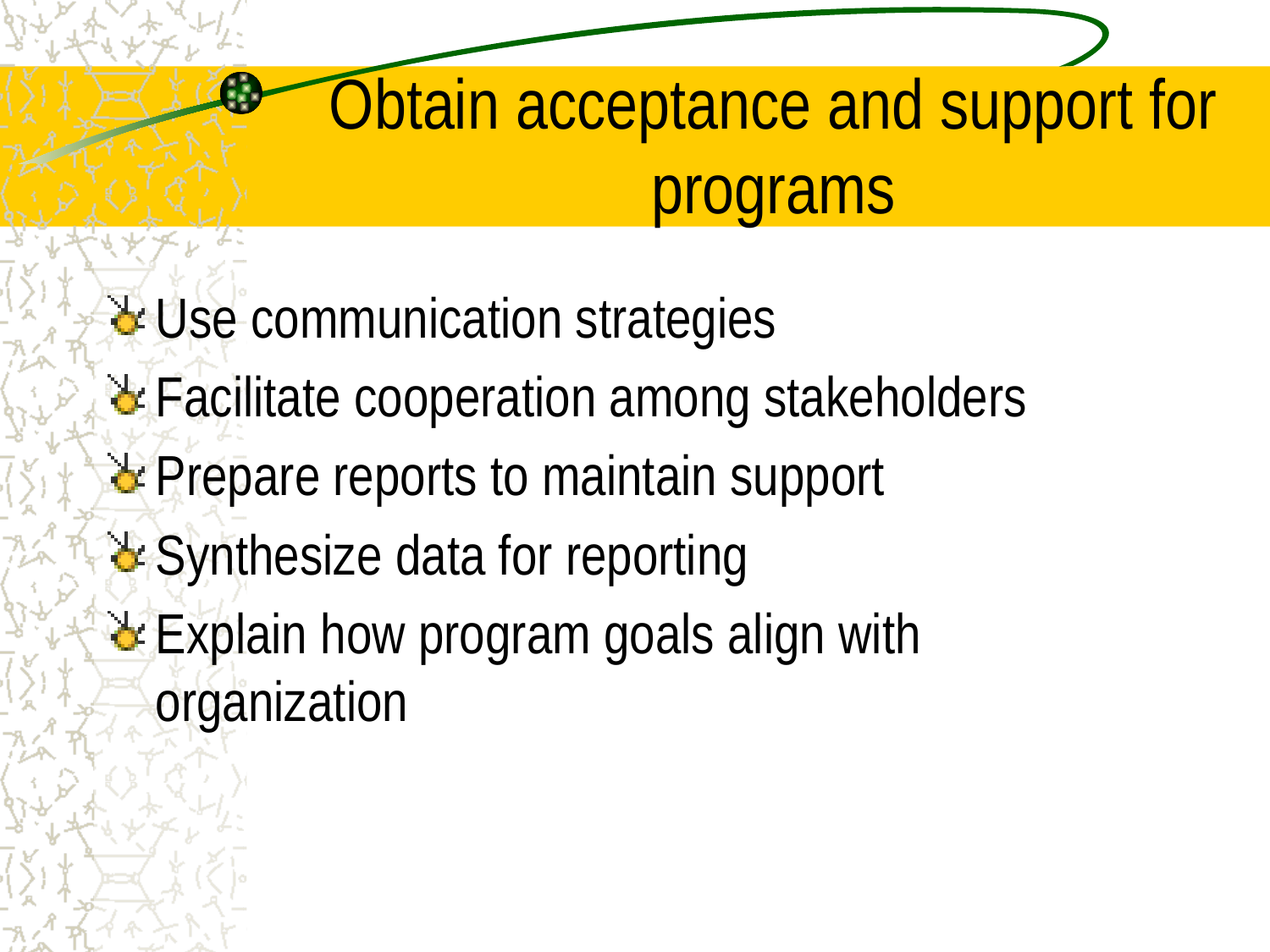

# Obtain acceptance and support for programs
Use communication strategies
Facilitate cooperation among stakeholders
Prepare reports to maintain support
Synthesize data for reporting
Explain how program goals align with organization